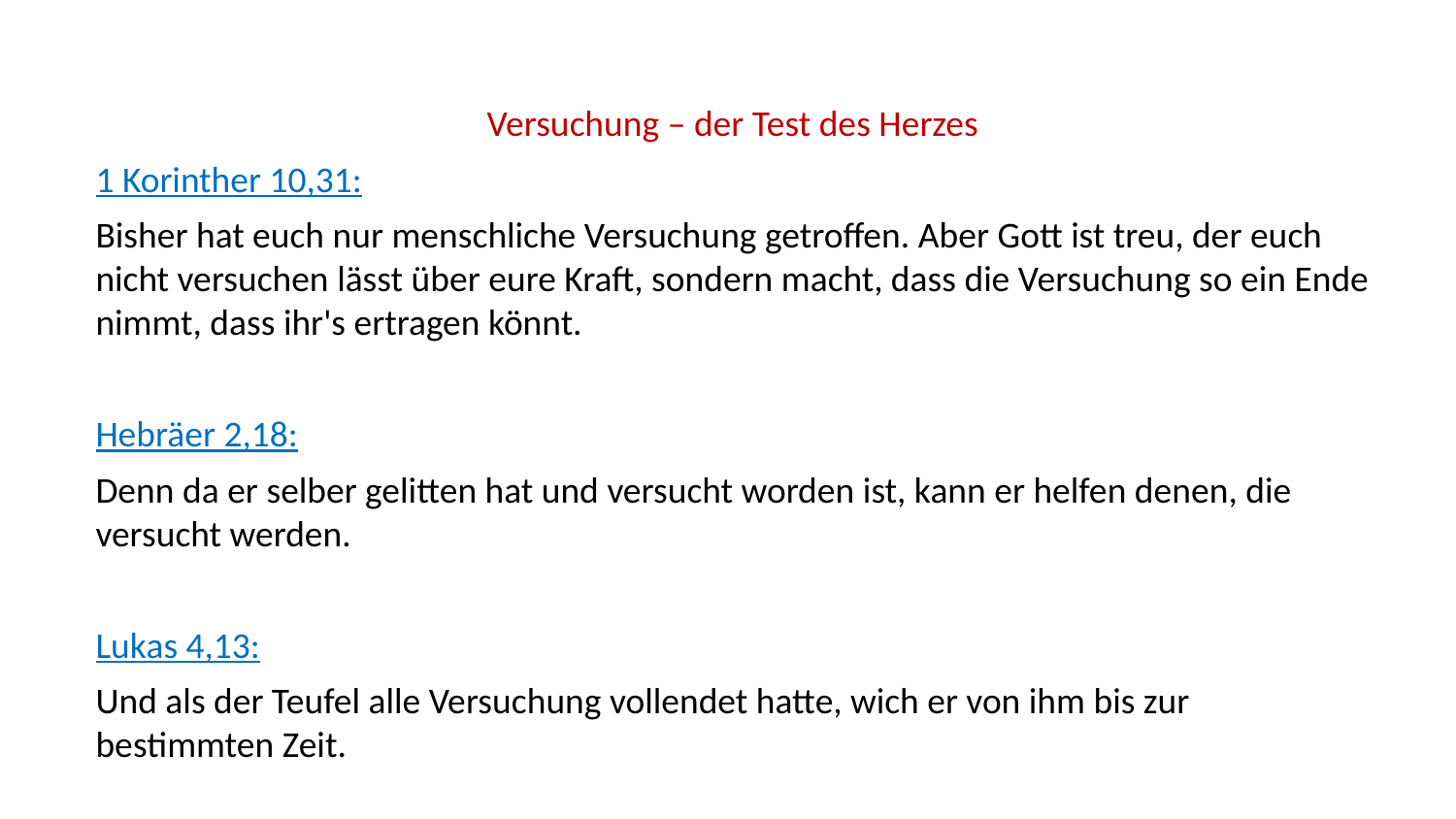

Versuchung – der Test des Herzes
1 Korinther 10,31:
Bisher hat euch nur menschliche Versuchung getroffen. Aber Gott ist treu, der euch nicht versuchen lässt über eure Kraft, sondern macht, dass die Versuchung so ein Ende nimmt, dass ihr's ertragen könnt.

Hebräer 2,18:
Denn da er selber gelitten hat und versucht worden ist, kann er helfen denen, die versucht werden.

Lukas 4,13:
Und als der Teufel alle Versuchung vollendet hatte, wich er von ihm bis zur bestimmten Zeit.